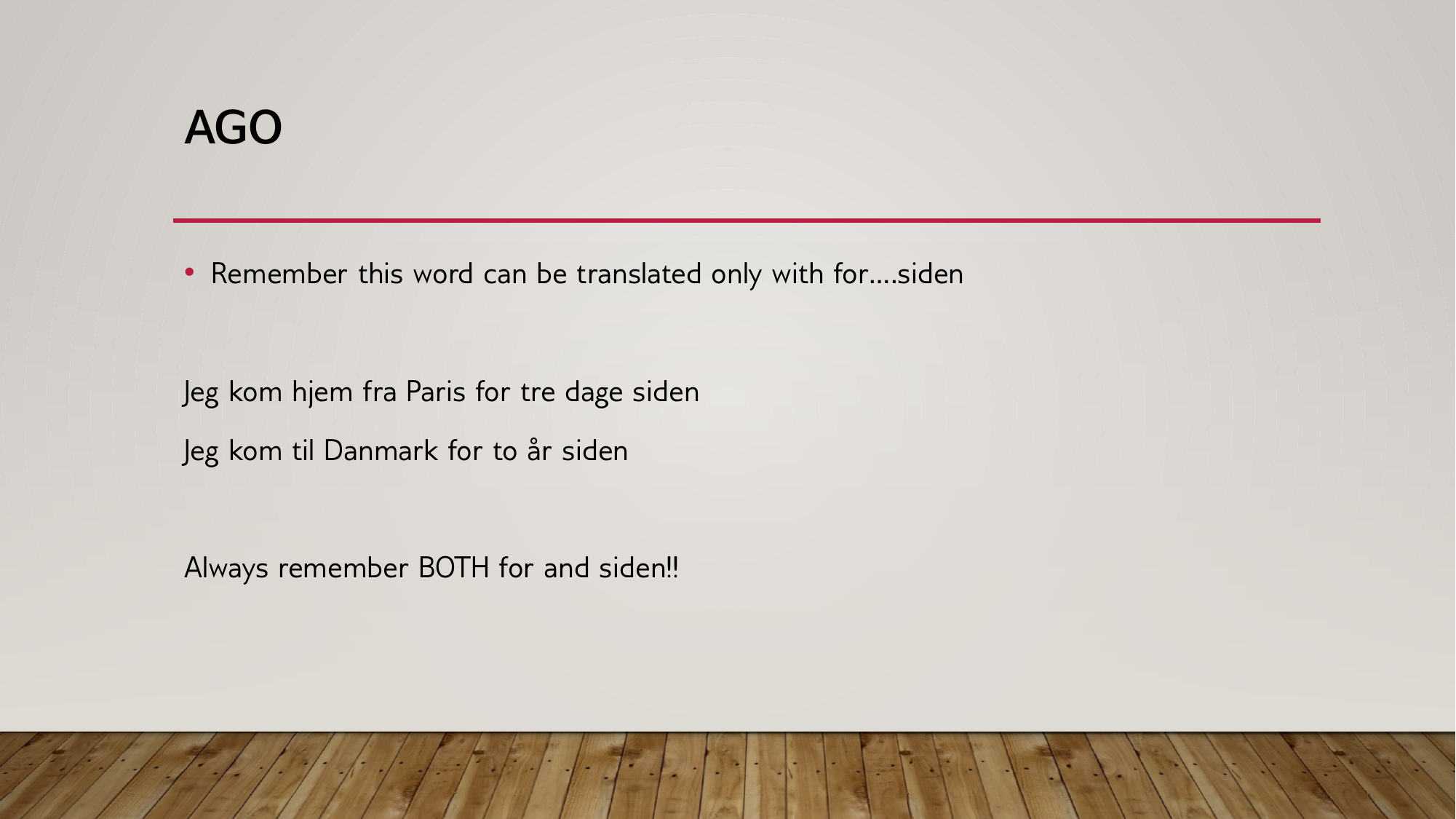

# ago
Remember this word can be translated only with for….siden

Jeg kom hjem fra Paris for tre dage siden
Jeg kom til Danmark for to år siden

Always remember BOTH for and siden!!